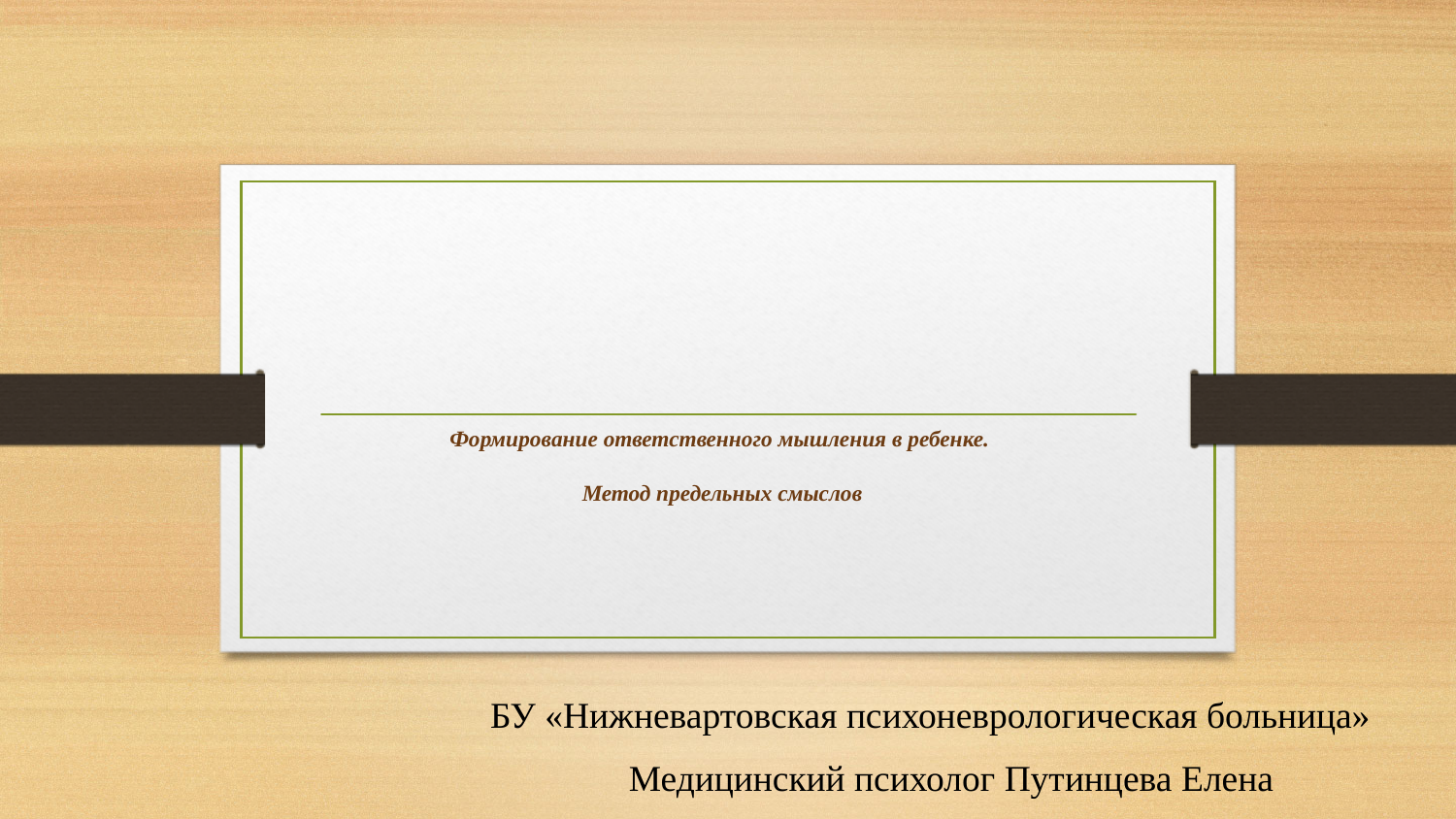

# Формирование ответственного мышления в ребенке. Метод предельных смыслов
БУ «Нижневартовская психоневрологическая больница»
Медицинский психолог Путинцева Елена